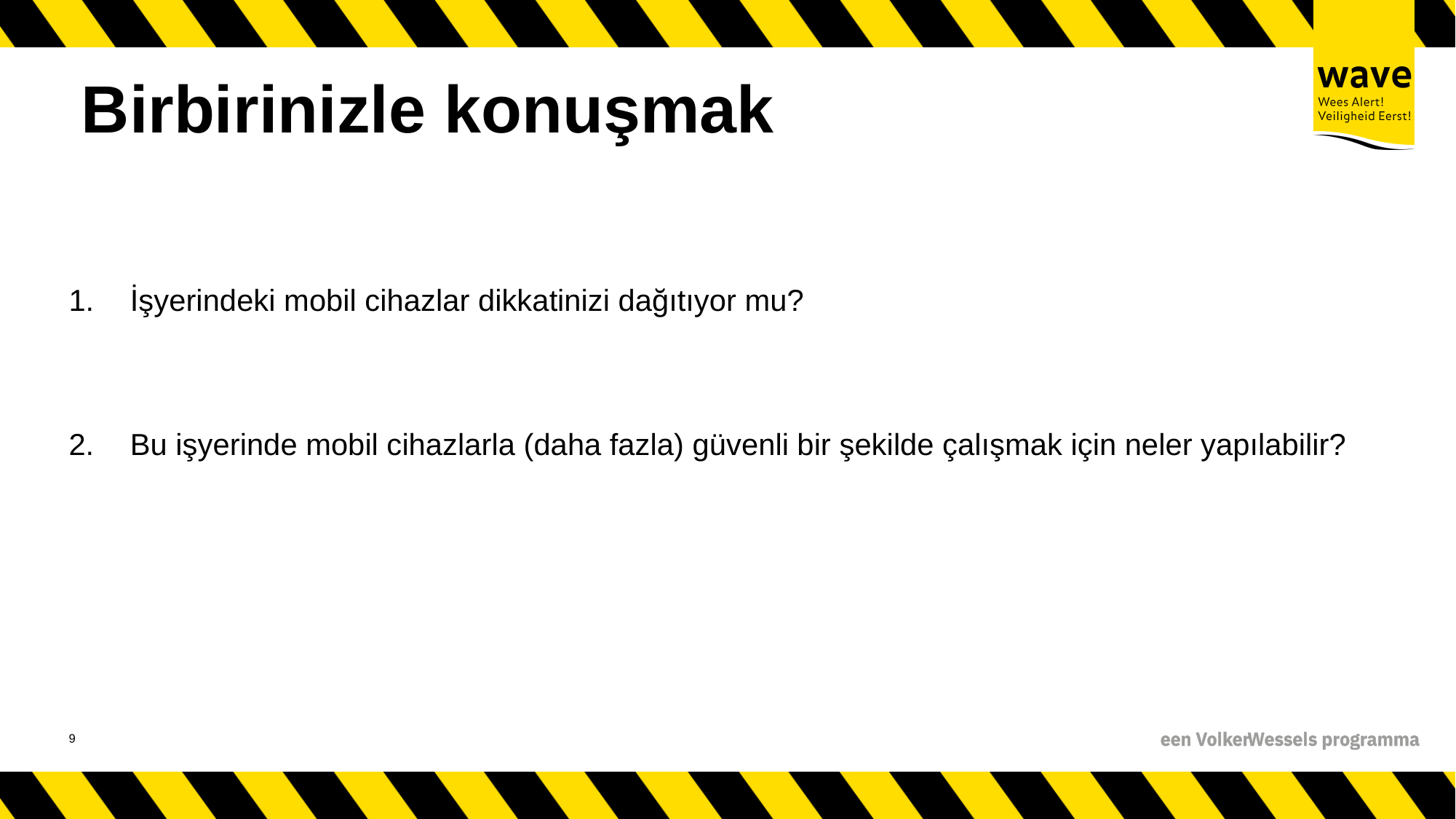

# Birbirinizle konuşmak

İşyerindeki mobil cihazlar dikkatinizi dağıtıyor mu?

Bu işyerinde mobil cihazlarla (daha fazla) güvenli bir şekilde çalışmak için neler yapılabilir?
9